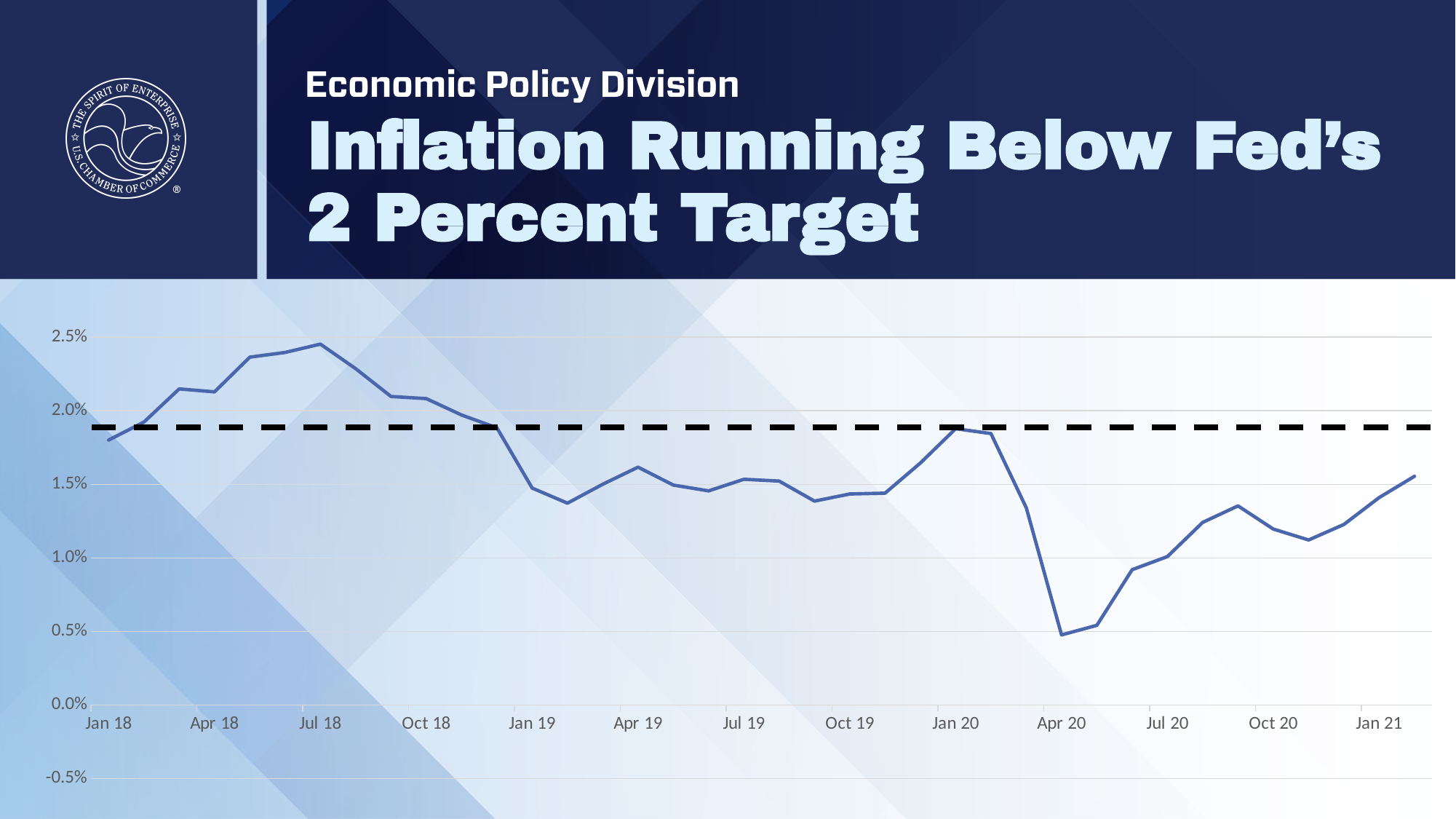

# Inflation Running Below Fed’s 2 Percent Target

### Chart

| Category | PCE Inflation (Annual) |
|---|---|
| 43101 | 0.018008957036587336 |
| 43132 | 0.019232409785874927 |
| 43160 | 0.021485579797481336 |
| 43191 | 0.021284452313547808 |
| 43221 | 0.023644266005094394 |
| 43252 | 0.023964667719573507 |
| 43282 | 0.024531120018150165 |
| 43313 | 0.022859298377970516 |
| 43344 | 0.020971727630626935 |
| 43374 | 0.020826297422042117 |
| 43405 | 0.01971195265385628 |
| 43435 | 0.018841812928382495 |
| 43466 | 0.014745083418771454 |
| 43497 | 0.013717357339483538 |
| 43525 | 0.015004134266098035 |
| 43556 | 0.01616835859639365 |
| 43586 | 0.014948568045585642 |
| 43617 | 0.014555798767929229 |
| 43647 | 0.01534430101772477 |
| 43678 | 0.015221640359935007 |
| 43709 | 0.013859618446360633 |
| 43739 | 0.014345316865166824 |
| 43770 | 0.014399456347056194 |
| 43800 | 0.016446704234659215 |
| 43831 | 0.01878352560805352 |
| 43862 | 0.018449033512839108 |
| 43891 | 0.013409365503606274 |
| 43922 | 0.00476238265105966 |
| 43952 | 0.005413780532263823 |
| 43983 | 0.0091944396398691 |
| 44013 | 0.010087057668890065 |
| 44044 | 0.012414294147028215 |
| 44075 | 0.013533998384271051 |
| 44105 | 0.011959013200213864 |
| 44136 | 0.011216628493314396 |
| 44166 | 0.012270880361173742 |
| 44197 | 0.01410063380726112 |
| 44228 | 0.015547588592429884 |